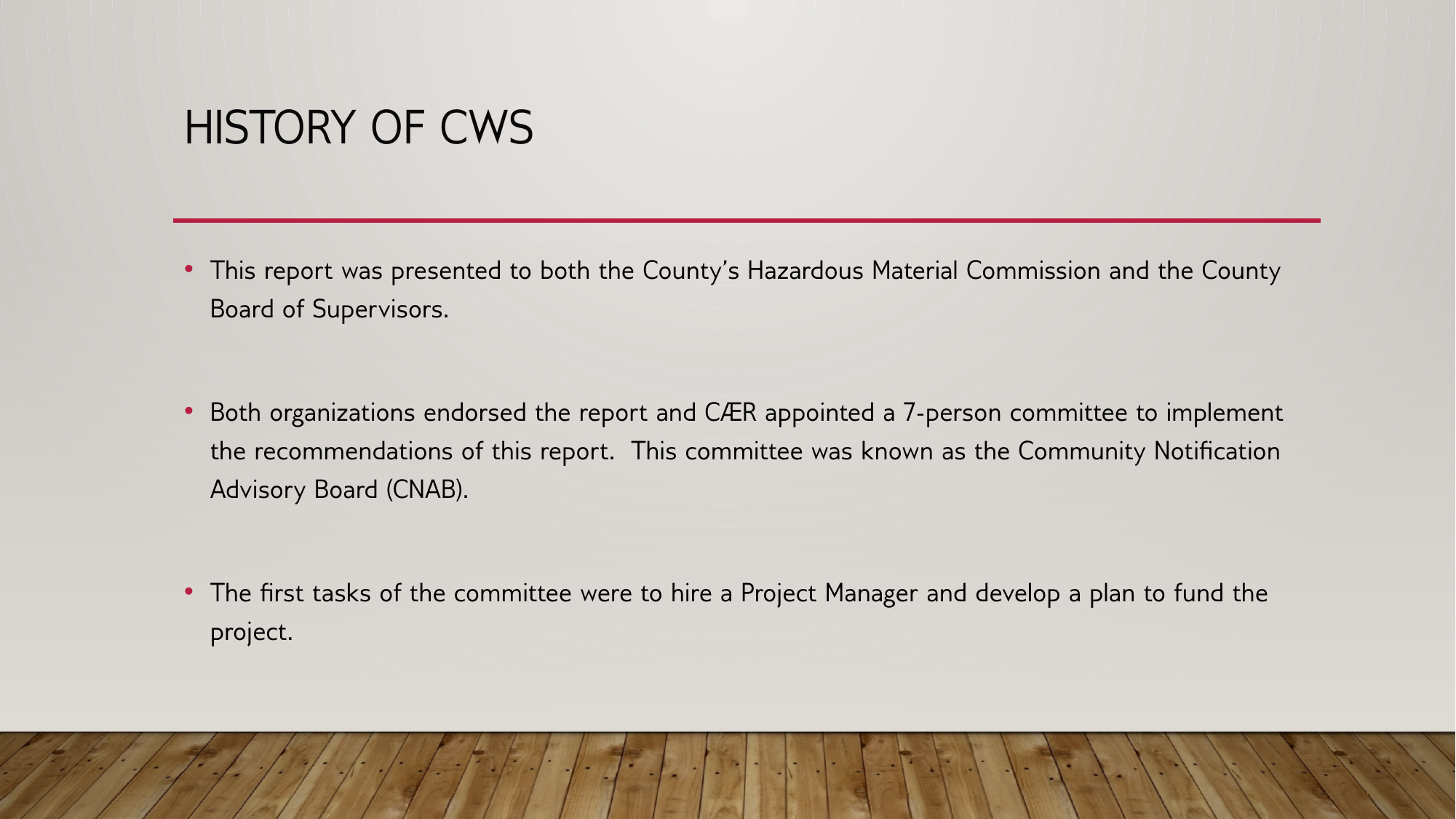

# HISTORY OF CWS
This report was presented to both the County’s Hazardous Material Commission and the County Board of Supervisors.

Both organizations endorsed the report and CAER appointed a 7-person committee to implement the recommendations of this report.  This committee was known as the Community Notification Advisory Board (CNAB).

The first tasks of the committee were to hire a Project Manager and develop a plan to fund the project.